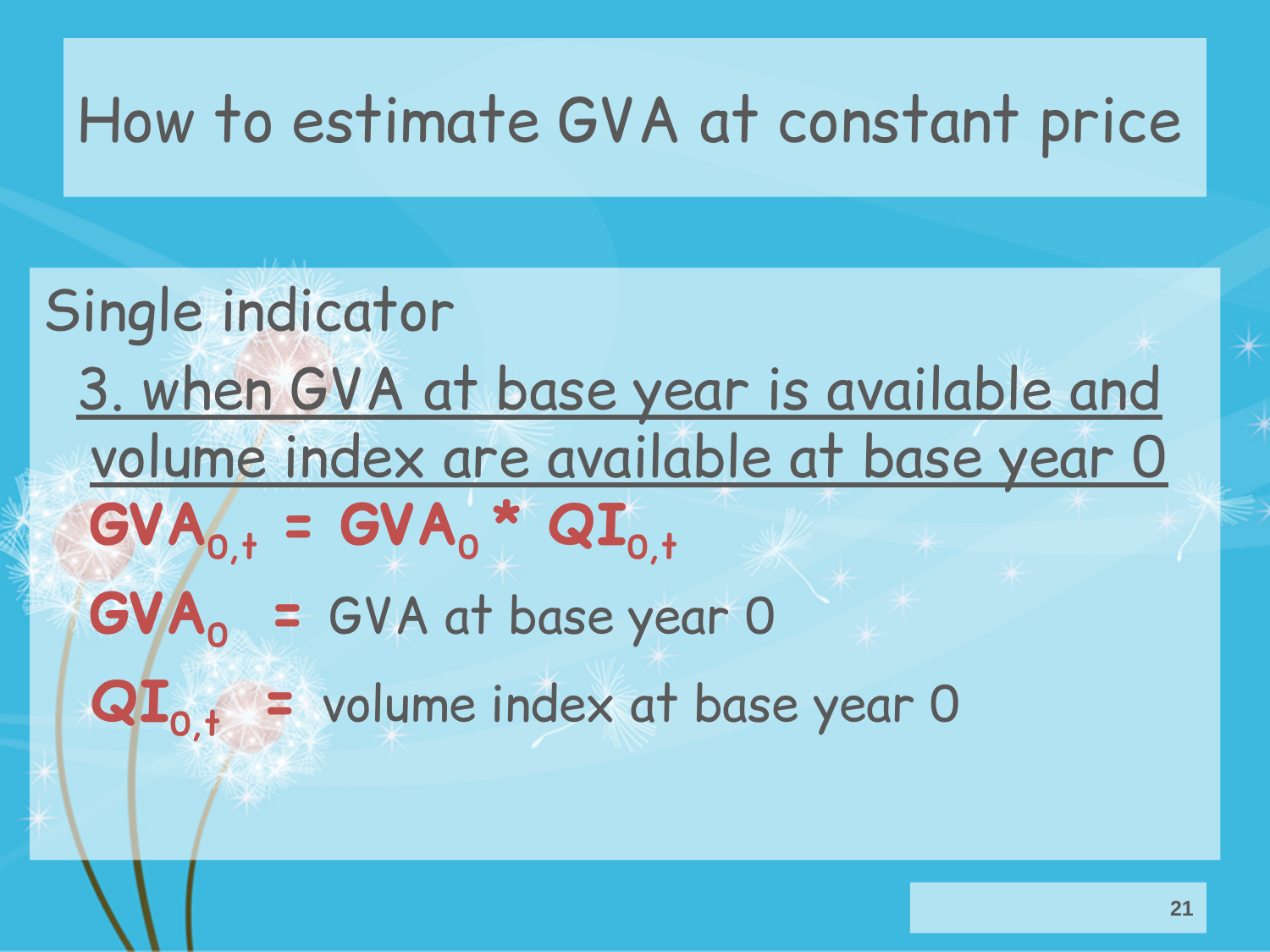

# How to estimate GVA at constant price
Single indicator
  3. when GVA at base year is available and volume index are available at base year 0 GVA0,t = GVA0 * QI0,t
	GVA0   = GVA at base year 0
	QI0,t   = volume index at base year 0
21